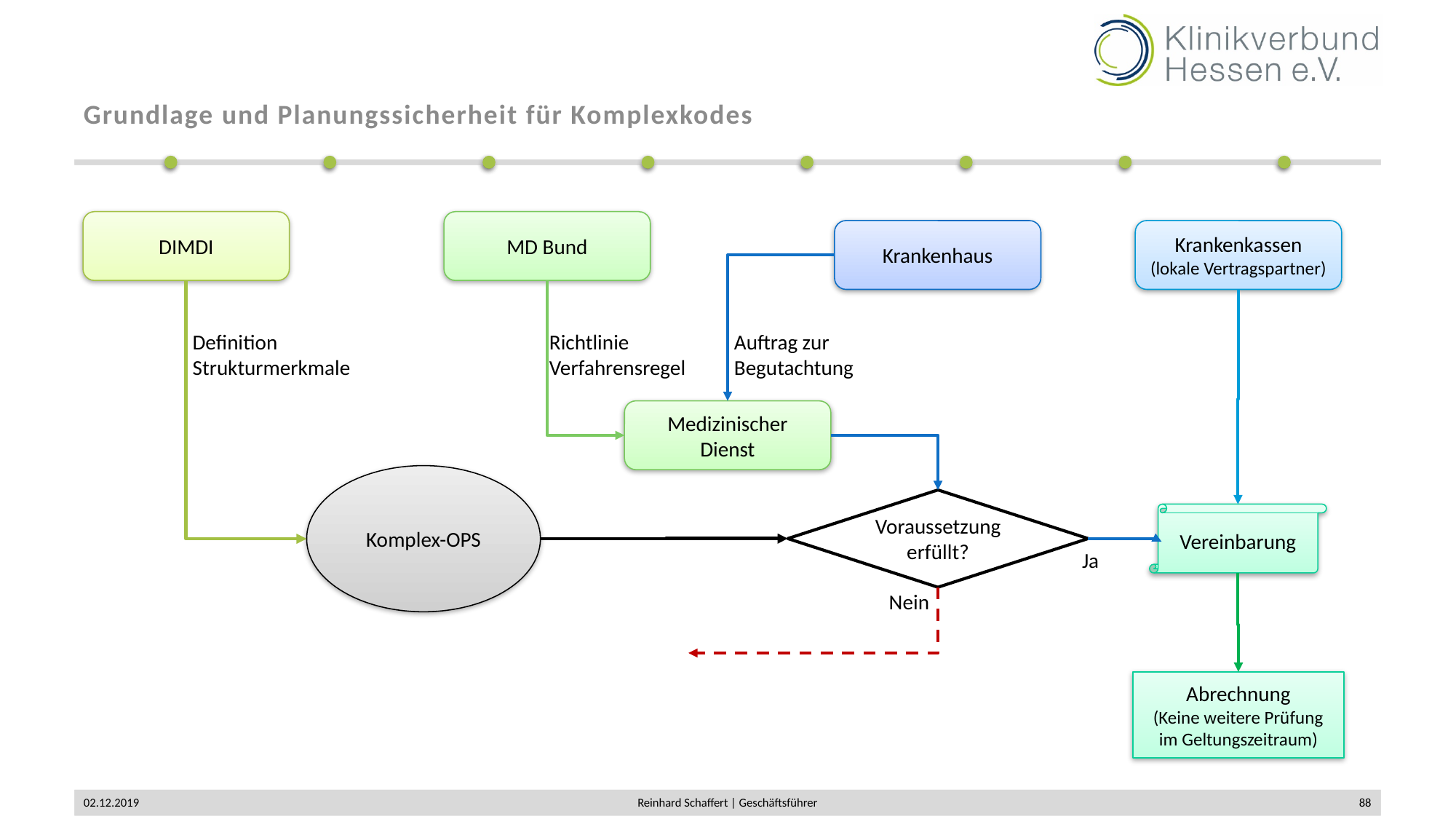

# Grundlage und Planungssicherheit für Komplexkodes
DIMDI
MD Bund
Krankenkassen
(lokale Vertragspartner)
Krankenhaus
Definition
Strukturmerkmale
Richtlinie
Verfahrensregel
Auftrag zur Begutachtung
Medizinischer Dienst
Komplex-OPS
Voraussetzung erfüllt?
Vereinbarung
Ja
Nein
Abrechnung
(Keine weitere Prüfung im Geltungszeitraum)
02.12.2019
Reinhard Schaffert | Geschäftsführer
88